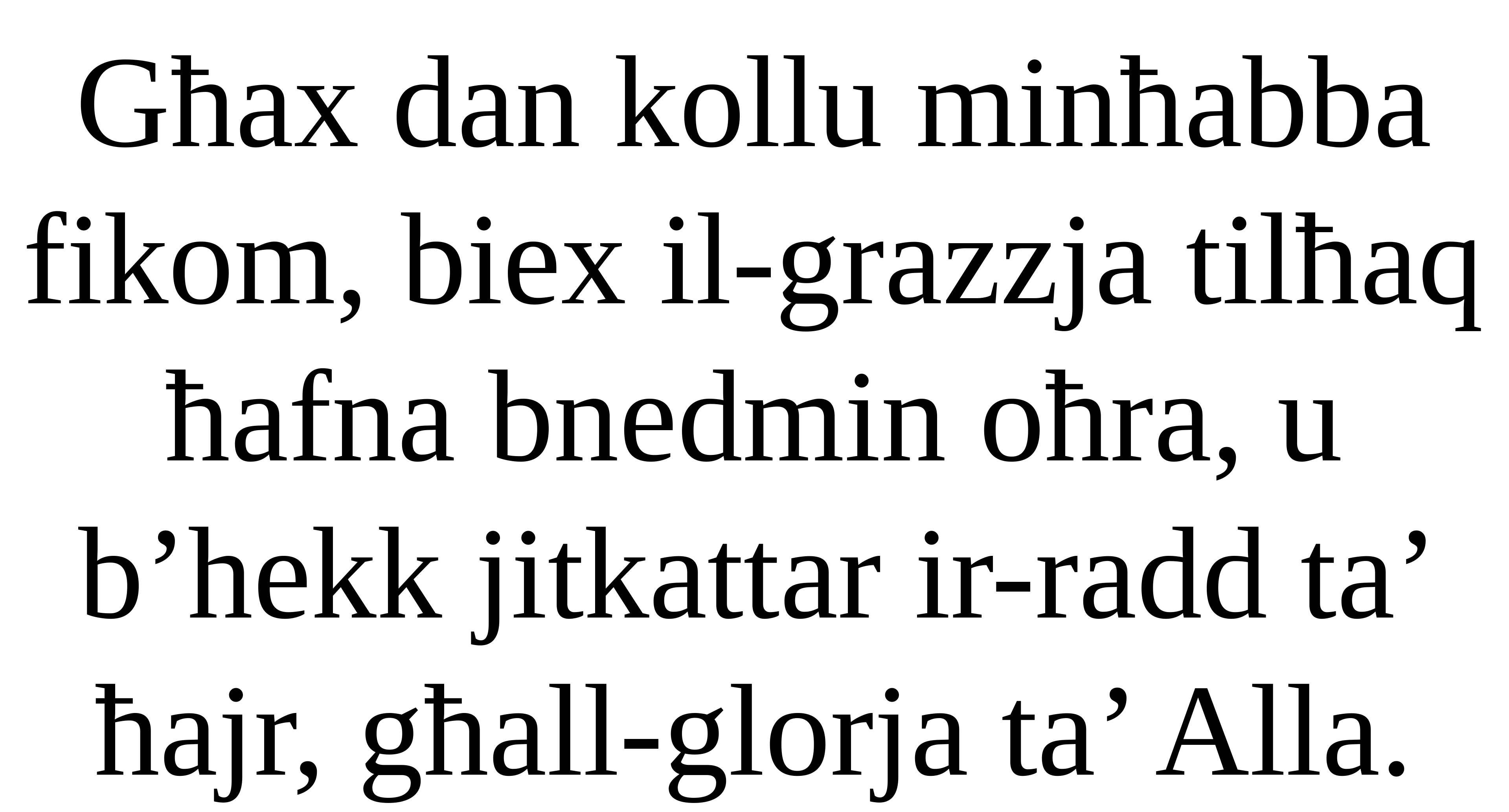

Għax dan kollu minħabba fikom, biex il-grazzja tilħaq ħafna bnedmin oħra, u b’hekk jitkattar ir-radd ta’ ħajr, għall-glorja ta’ Alla.